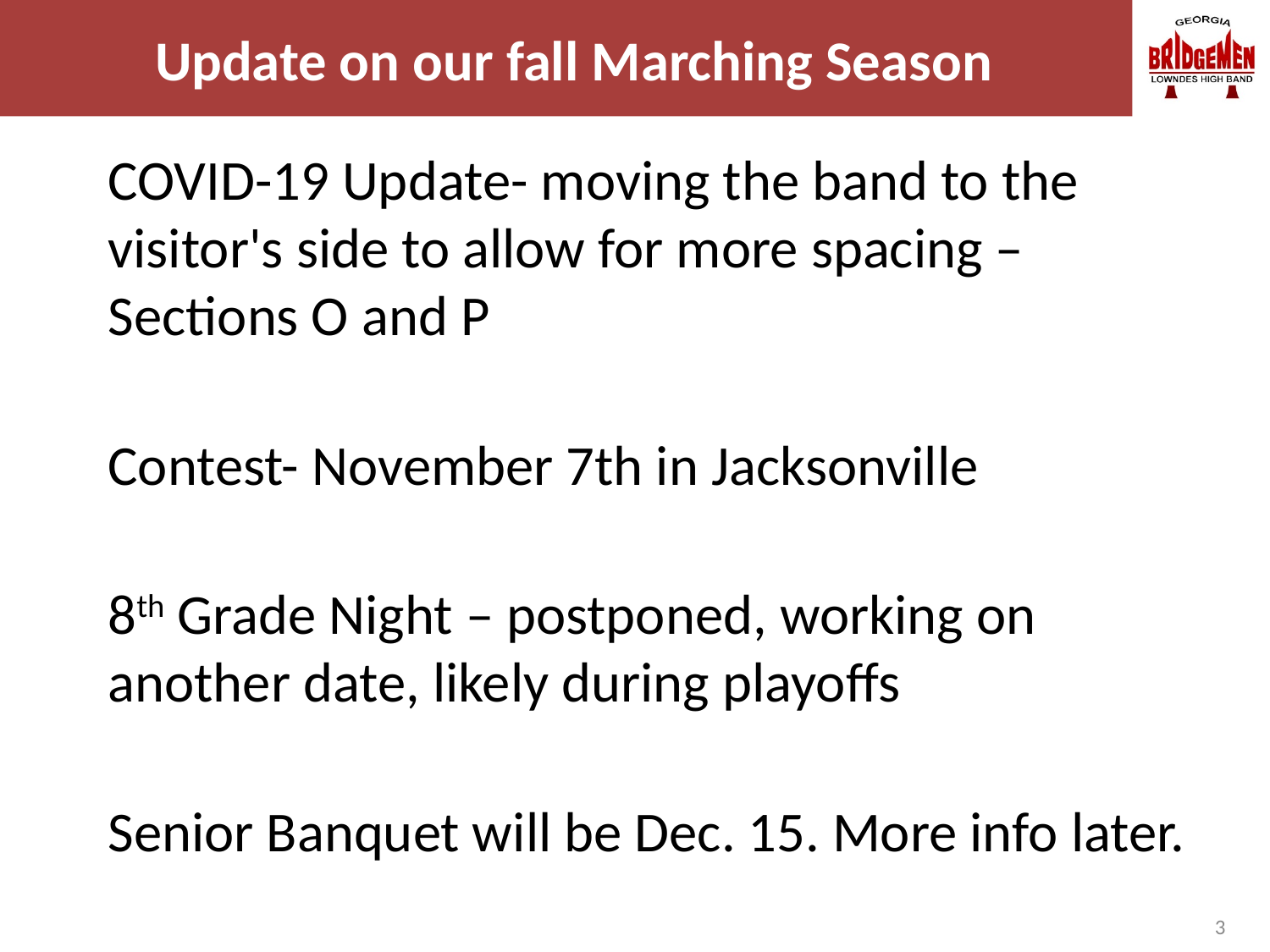

# Update on our fall Marching Season
COVID-19 Update- moving the band to the visitor's side to allow for more spacing – Sections O and P

Contest- November 7th in Jacksonville

8th Grade Night – postponed, working on another date, likely during playoffs

Senior Banquet will be Dec. 15. More info later.

3